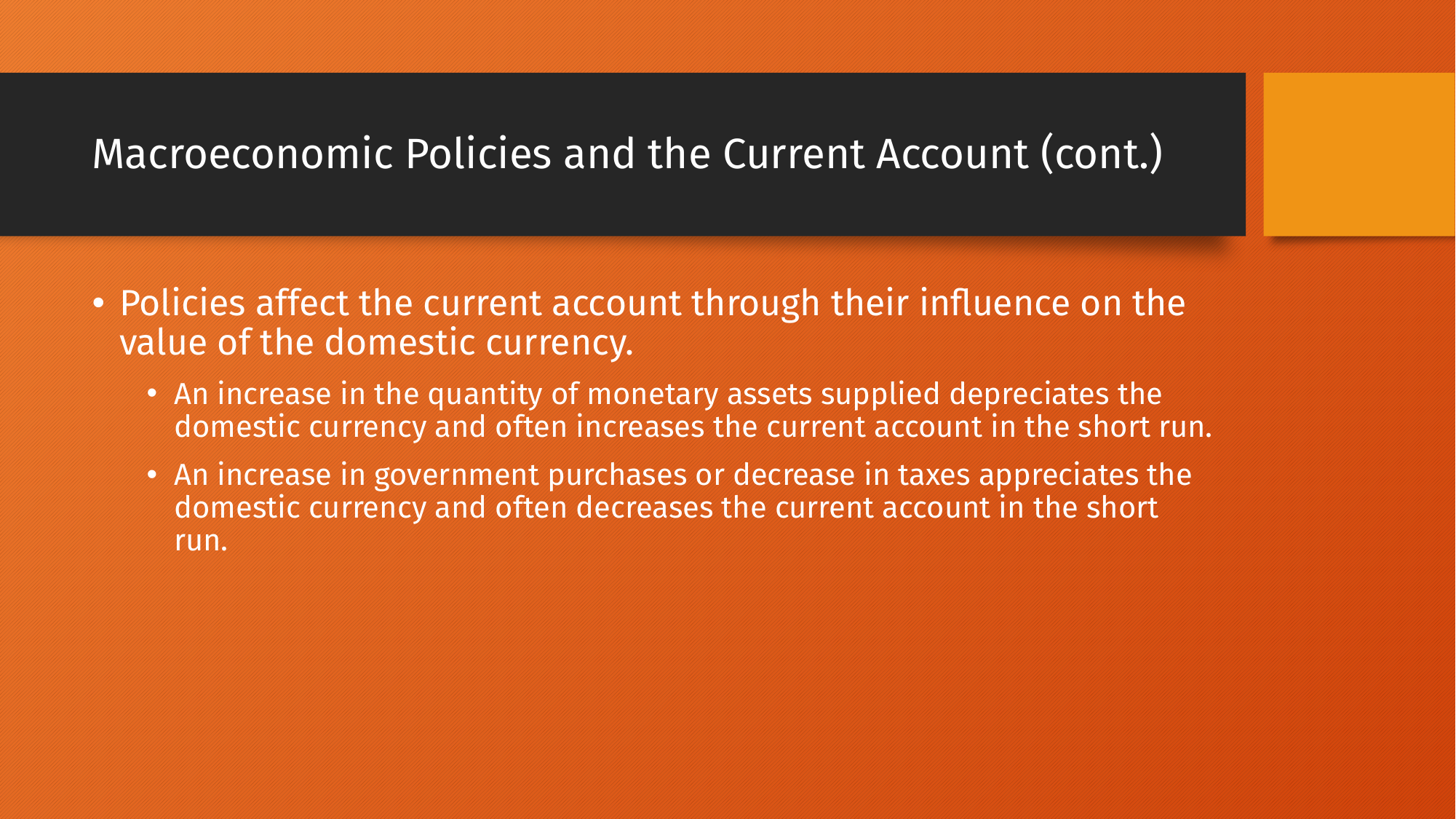

# Macroeconomic Policies and the Current Account (cont.)
Policies affect the current account through their influence on the value of the domestic currency.
An increase in the quantity of monetary assets supplied depreciates the domestic currency and often increases the current account in the short run.
An increase in government purchases or decrease in taxes appreciates the domestic currency and often decreases the current account in the short run.